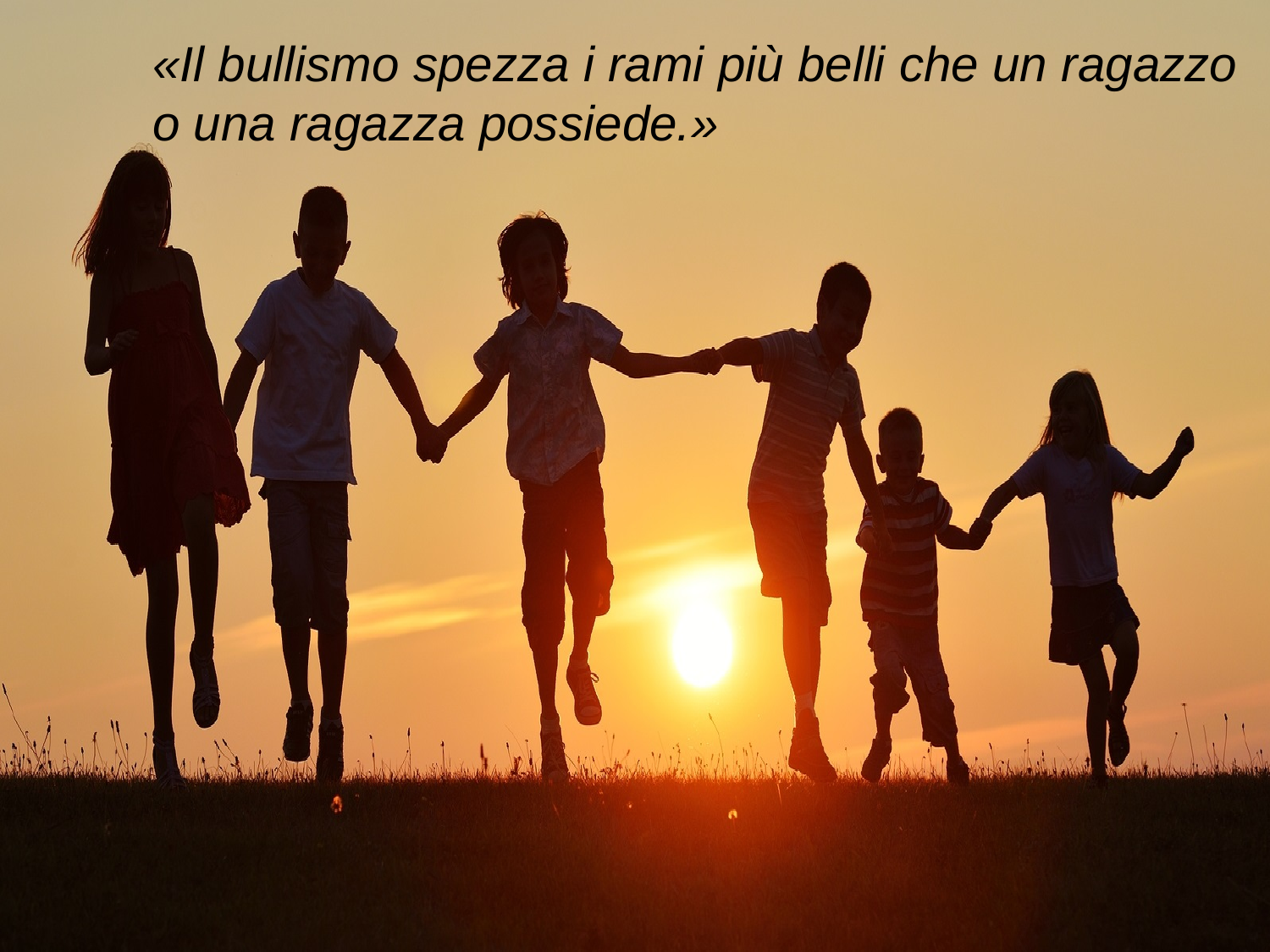

«Il bullismo spezza i rami più belli che un ragazzo o una ragazza possiede.»